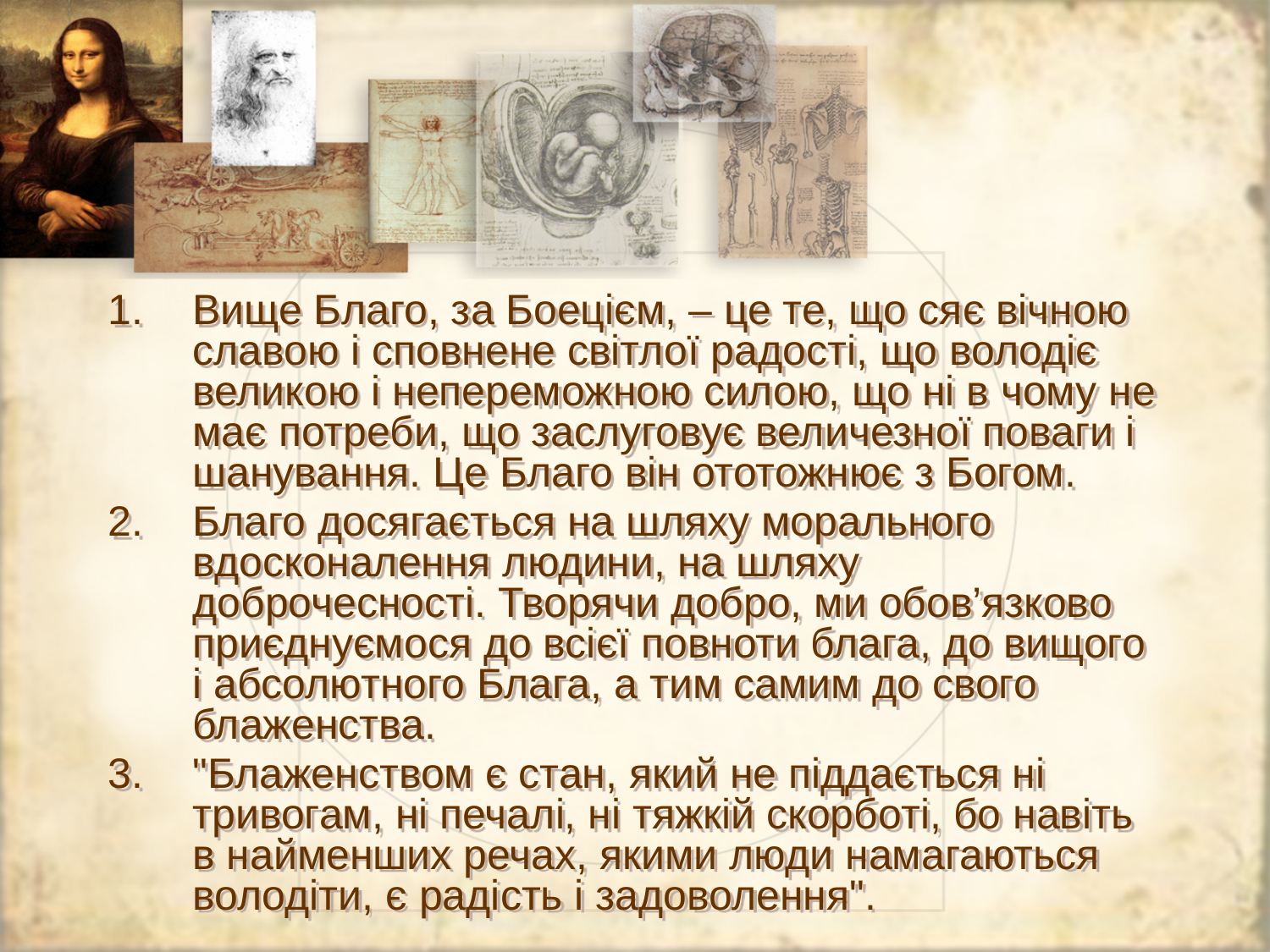

Вище Благо, за Боецієм, – це те, що сяє вічною славою і сповнене світлої радості, що володіє великою і непереможною силою, що ні в чому не має потреби, що заслуговує величезної поваги і шанування. Це Благо він ототожнює з Богом.
Благо досягається на шляху морального вдосконалення людини, на шляху доброчесності. Творячи добро, ми обов’язково приєднуємося до всієї повноти блага, до вищого і абсолютного Блага, а тим самим до свого блаженства.
"Блаженством є стан, який не піддається ні тривогам, ні печалі, ні тяжкій скорботі, бо навіть в найменших речах, якими люди намагаються володіти, є радість і задоволення".